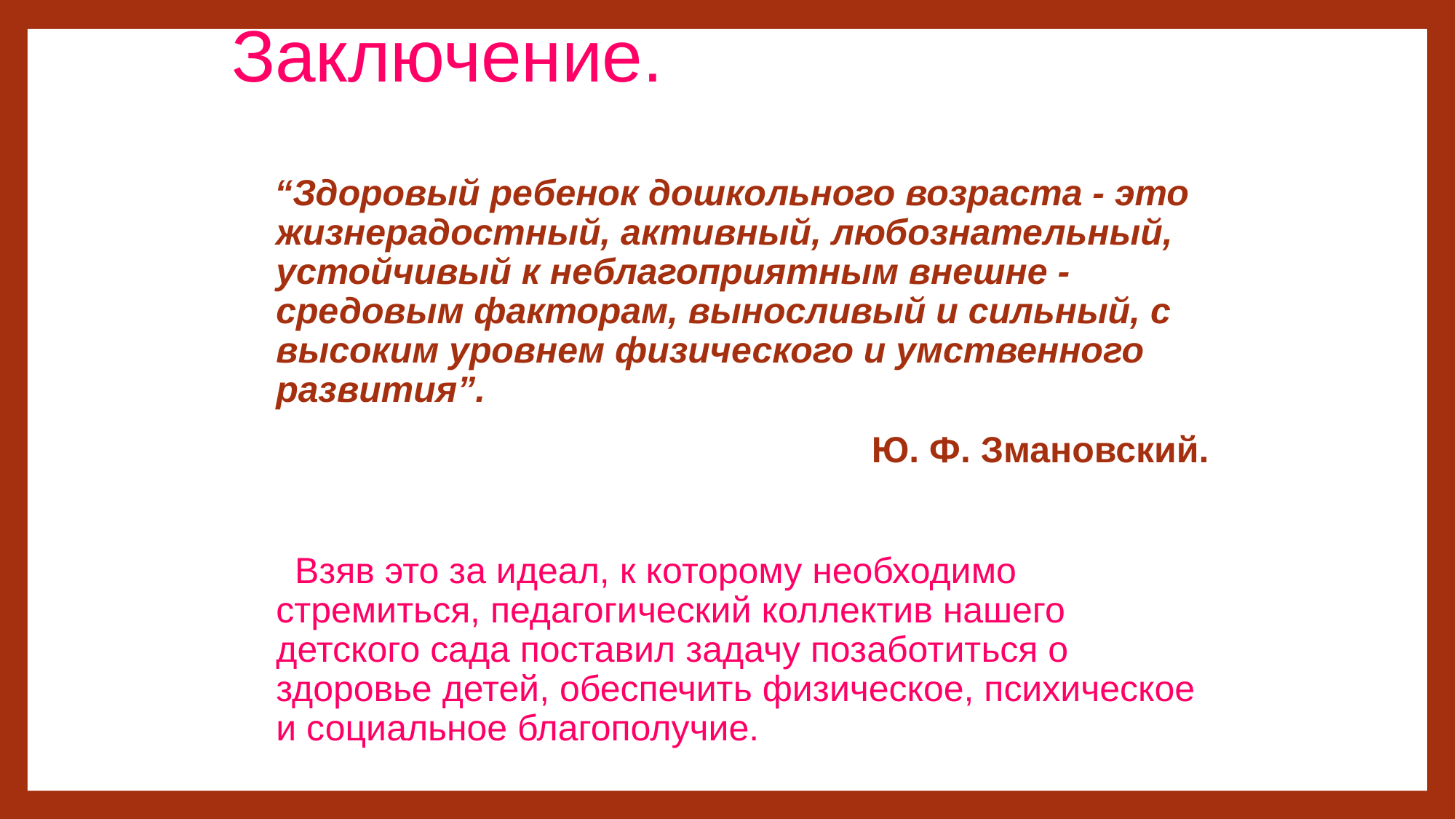

# Заключение.
  “Здоровый ребенок дошкольного возраста - это жизнерадостный, активный, любознательный, устойчивый к неблагоприятным внешне - средовым факторам, выносливый и сильный, с высоким уровнем физического и умственного развития”.
Ю. Ф. Змановский.

    Взяв это за идеал, к которому необходимо стремиться, педагогический коллектив нашего детского сада поставил задачу позаботиться о здоровье детей, обеспечить физическое, психическое и социальное благополучие.